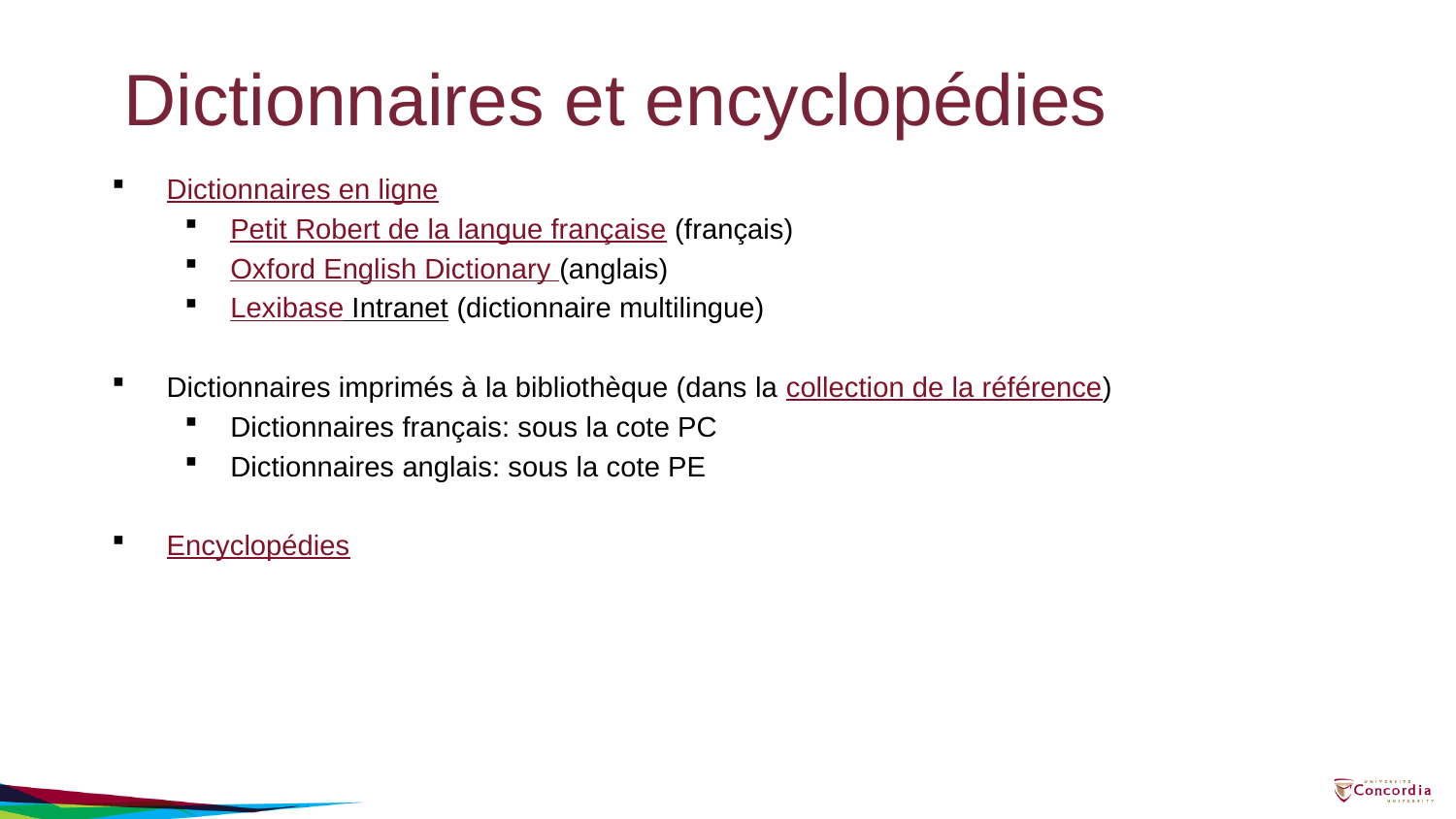

# Dictionnaires et encyclopédies
Dictionnaires en ligne
Petit Robert de la langue française (français)
Oxford English Dictionary (anglais)
Lexibase Intranet (dictionnaire multilingue)

Dictionnaires imprimés à la bibliothèque (dans la collection de la référence)
Dictionnaires français: sous la cote PC
Dictionnaires anglais: sous la cote PE

Encyclopédies